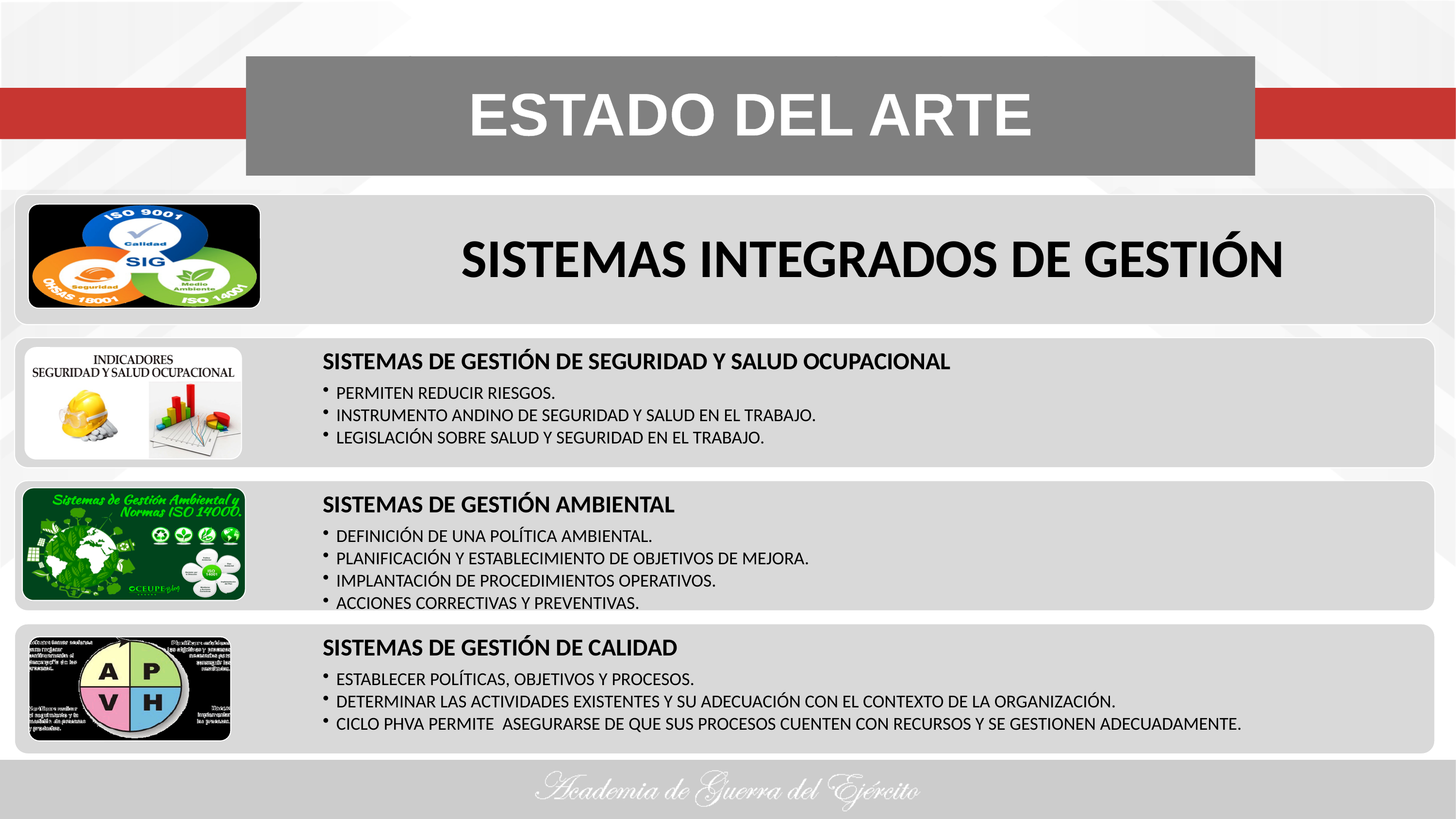

# ESTADO DEL ARTE
SISTEMAS INTEGRADOS DE GESTIÓN
SISTEMAS DE GESTIÓN DE SEGURIDAD Y SALUD OCUPACIONAL
PERMITEN REDUCIR RIESGOS.
INSTRUMENTO ANDINO DE SEGURIDAD Y SALUD EN EL TRABAJO.
LEGISLACIÓN SOBRE SALUD Y SEGURIDAD EN EL TRABAJO.
SISTEMAS DE GESTIÓN AMBIENTAL
DEFINICIÓN DE UNA POLÍTICA AMBIENTAL.
PLANIFICACIÓN Y ESTABLECIMIENTO DE OBJETIVOS DE MEJORA.
IMPLANTACIÓN DE PROCEDIMIENTOS OPERATIVOS.
ACCIONES CORRECTIVAS Y PREVENTIVAS.
SISTEMAS DE GESTIÓN DE CALIDAD
ESTABLECER POLÍTICAS, OBJETIVOS Y PROCESOS.
DETERMINAR LAS ACTIVIDADES EXISTENTES Y SU ADECUACIÓN CON EL CONTEXTO DE LA ORGANIZACIÓN.
CICLO PHVA PERMITE  ASEGURARSE DE QUE SUS PROCESOS CUENTEN CON RECURSOS Y SE GESTIONEN ADECUADAMENTE.